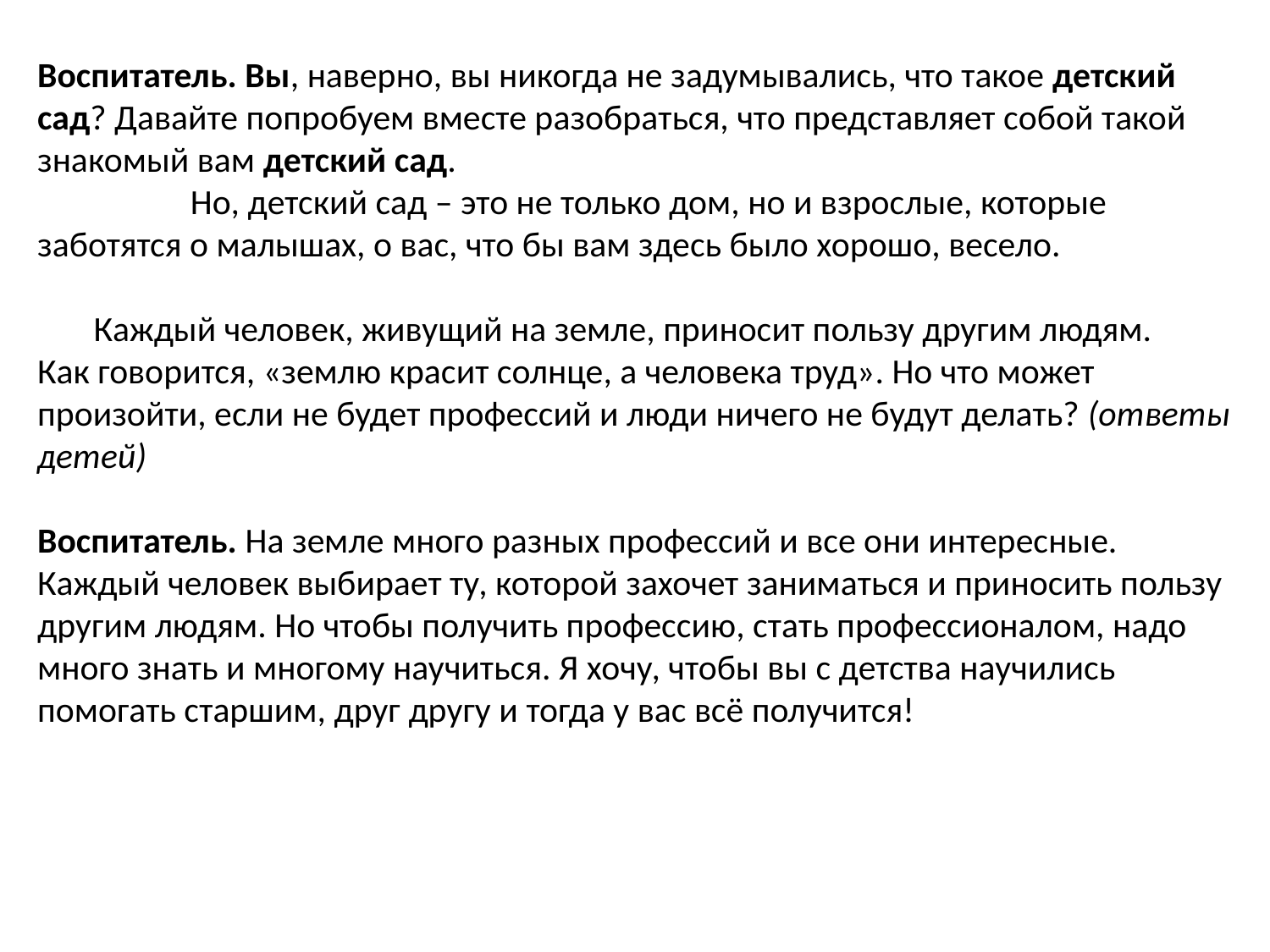

Воспитатель. Вы, наверно, вы никогда не задумывались, что такое детский сад? Давайте попробуем вместе разобраться, что представляет собой такой знакомый вам детский сад.
                   Но, детский сад – это не только дом, но и взрослые, которые заботятся о малышах, о вас, что бы вам здесь было хорошо, весело.

       Каждый человек, живущий на земле, приносит пользу другим людям.
Как говорится, «землю красит солнце, а человека труд». Но что может произойти, если не будет профессий и люди ничего не будут делать? (ответы детей)

Воспитатель. На земле много разных профессий и все они интересные. Каждый человек выбирает ту, которой захочет заниматься и приносить пользу другим людям. Но чтобы получить профессию, стать профессионалом, надо много знать и многому научиться. Я хочу, чтобы вы с детства научились помогать старшим, друг другу и тогда у вас всё получится!